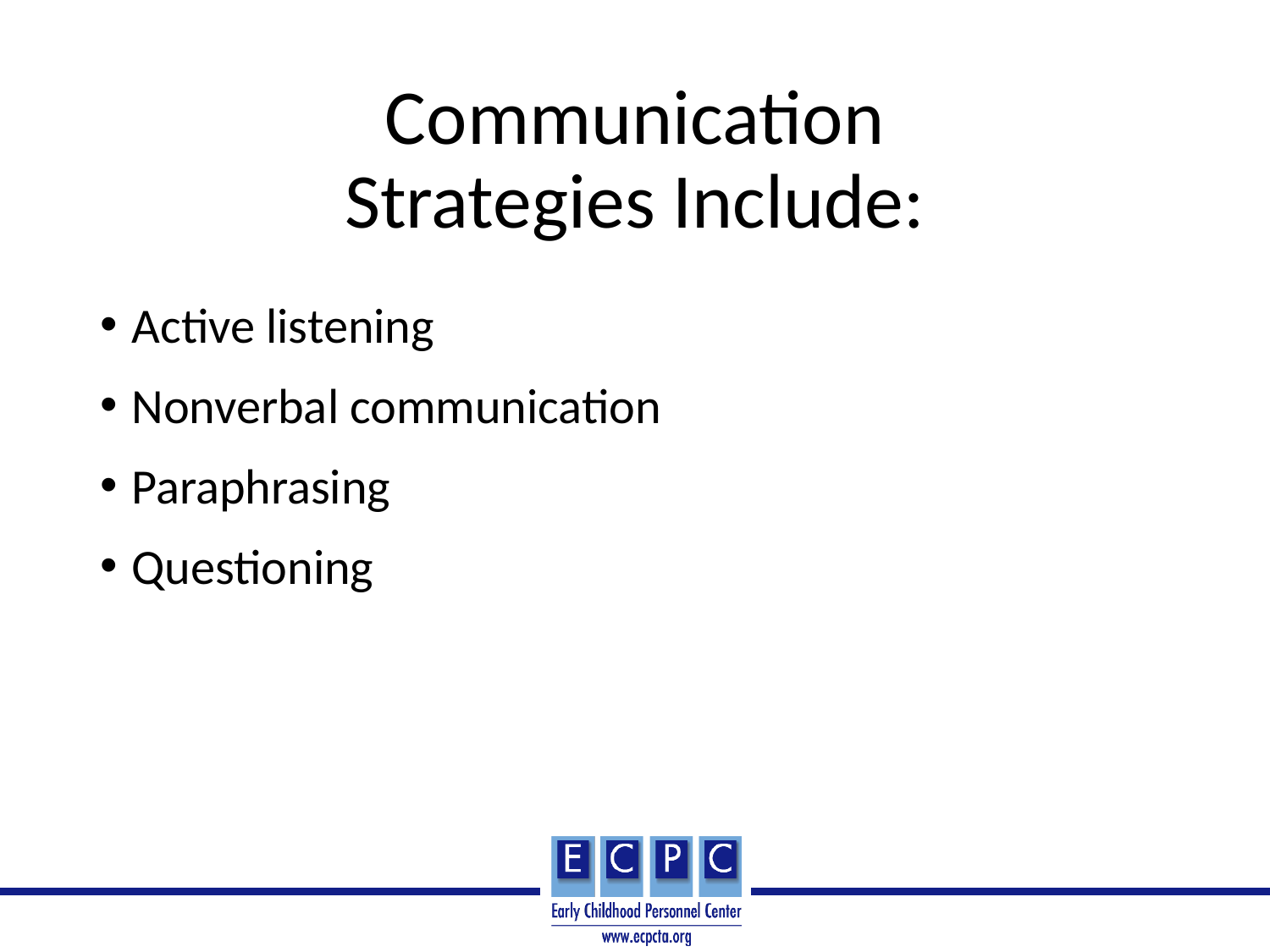

# Communication Strategies Include:
Active listening
Nonverbal communication
Paraphrasing
Questioning